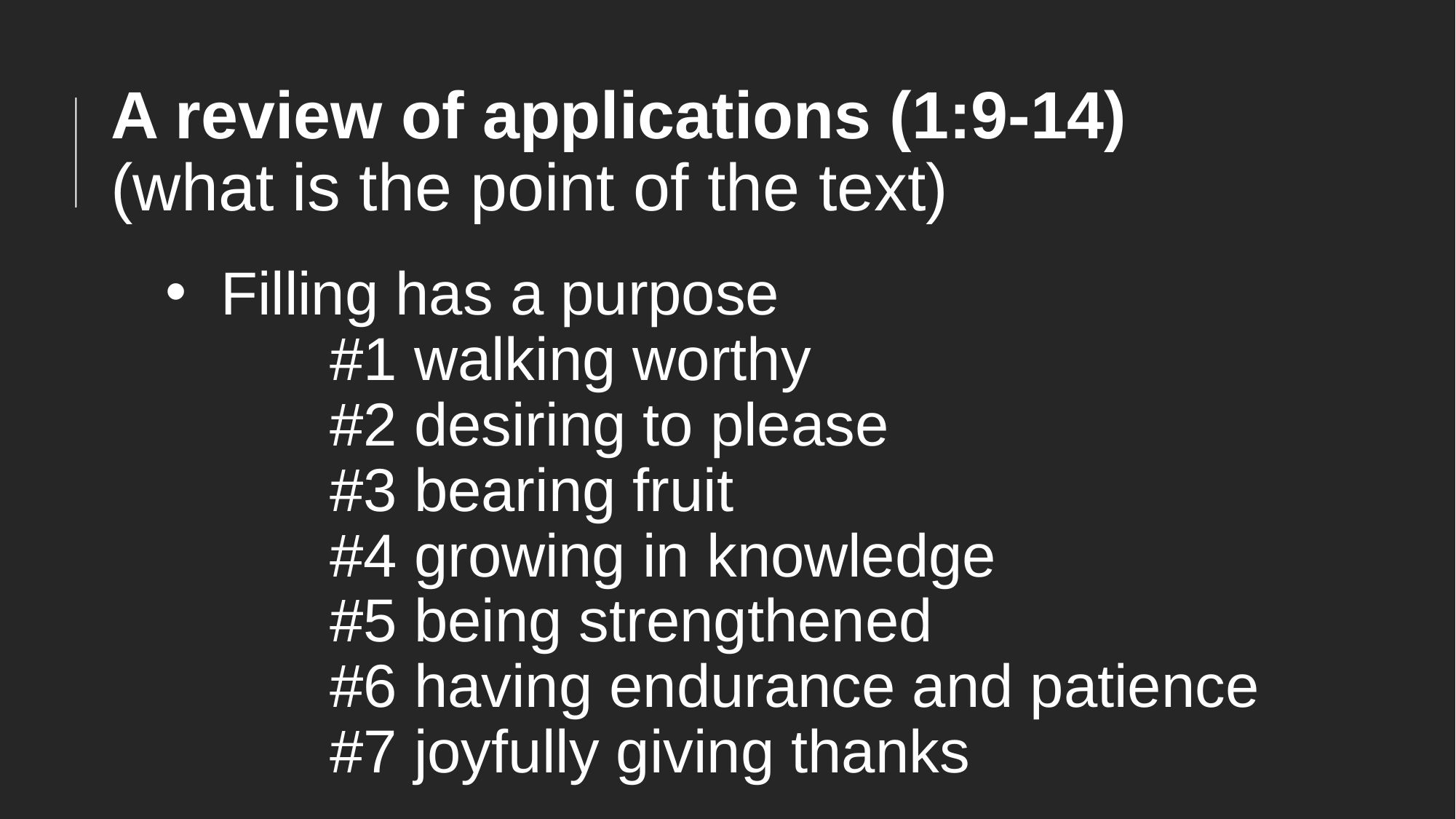

# A review of applications (1:9-14) (what is the point of the text)
Filling has a purpose
	#1 walking worthy
	#2 desiring to please
	#3 bearing fruit
	#4 growing in knowledge
	#5 being strengthened
	#6 having endurance and patience
	#7 joyfully giving thanks